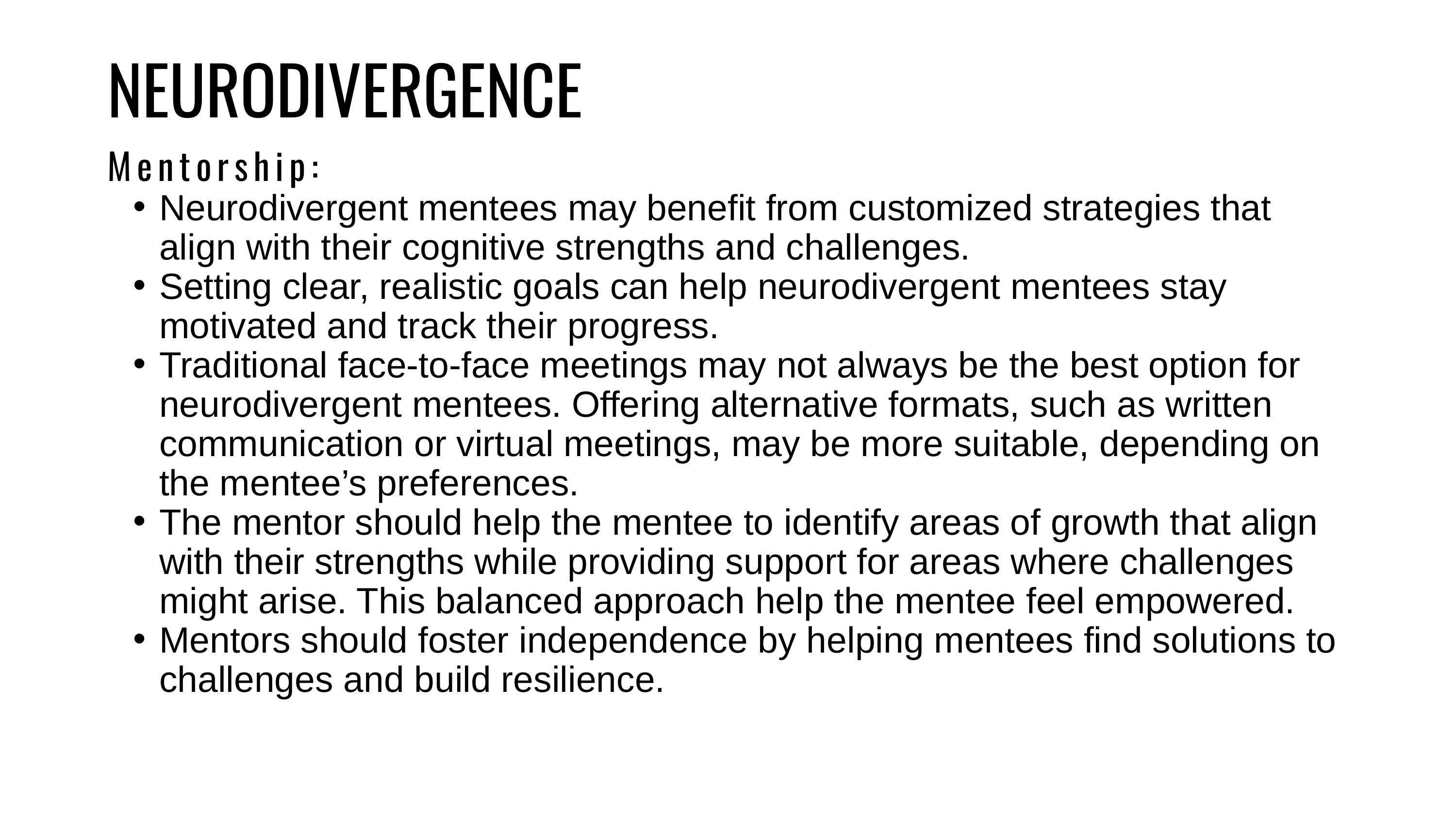

NEURODIVERGENCE
Mentorship:
Neurodivergent mentees may benefit from customized strategies that align with their cognitive strengths and challenges.
Setting clear, realistic goals can help neurodivergent mentees stay motivated and track their progress.
Traditional face-to-face meetings may not always be the best option for neurodivergent mentees. Offering alternative formats, such as written communication or virtual meetings, may be more suitable, depending on the mentee’s preferences.
The mentor should help the mentee to identify areas of growth that align with their strengths while providing support for areas where challenges might arise. This balanced approach help the mentee feel empowered.
Mentors should foster independence by helping mentees find solutions to challenges and build resilience.